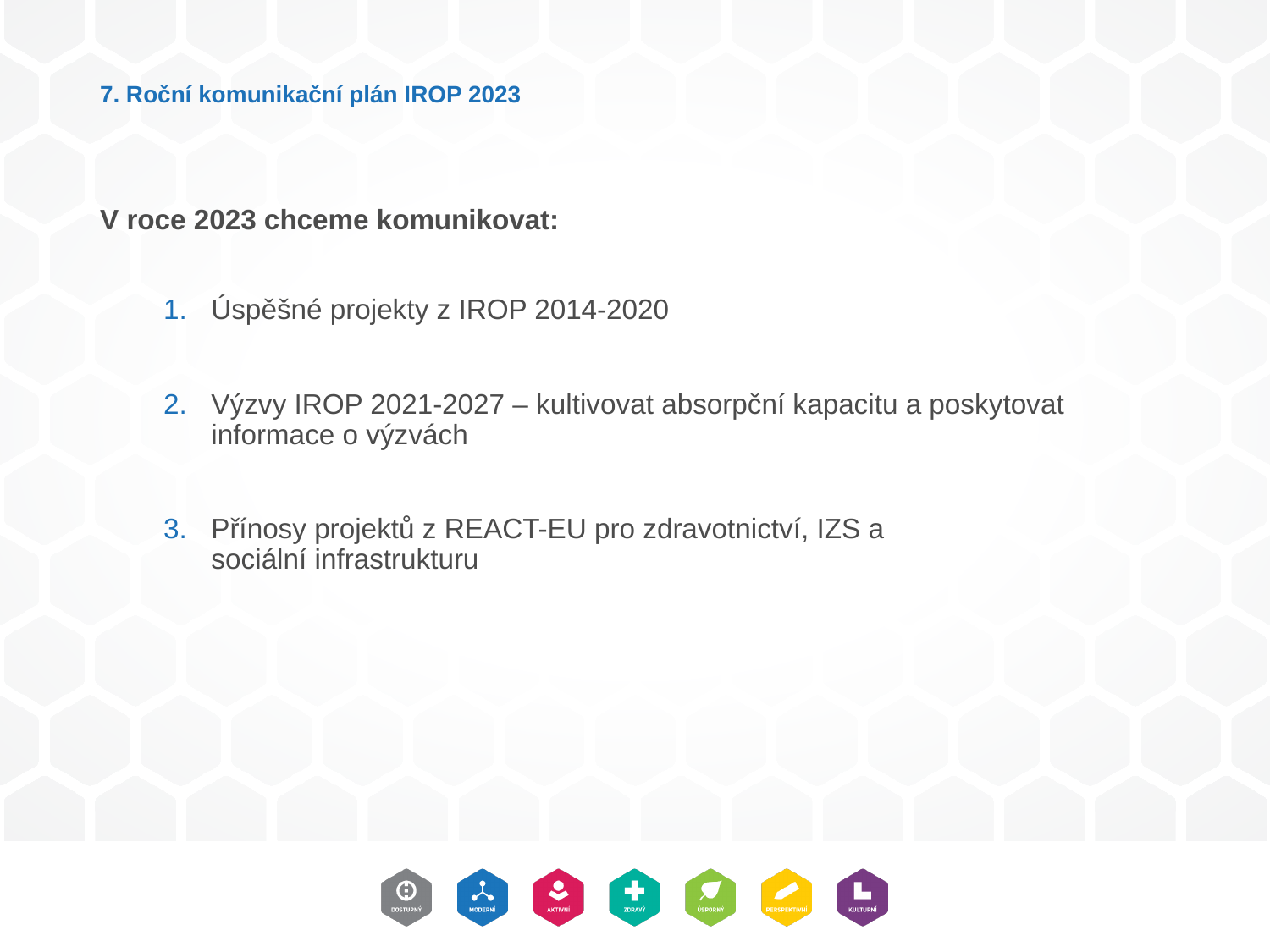

# 7. Roční komunikační plán IROP 2023
V roce 2023 chceme komunikovat:

Úspěšné projekty z IROP 2014-2020

Výzvy IROP 2021-2027 – kultivovat absorpční kapacitu a poskytovat informace o výzvách

Přínosy projektů z REACT-EU pro zdravotnictví, IZS a
sociální infrastrukturu